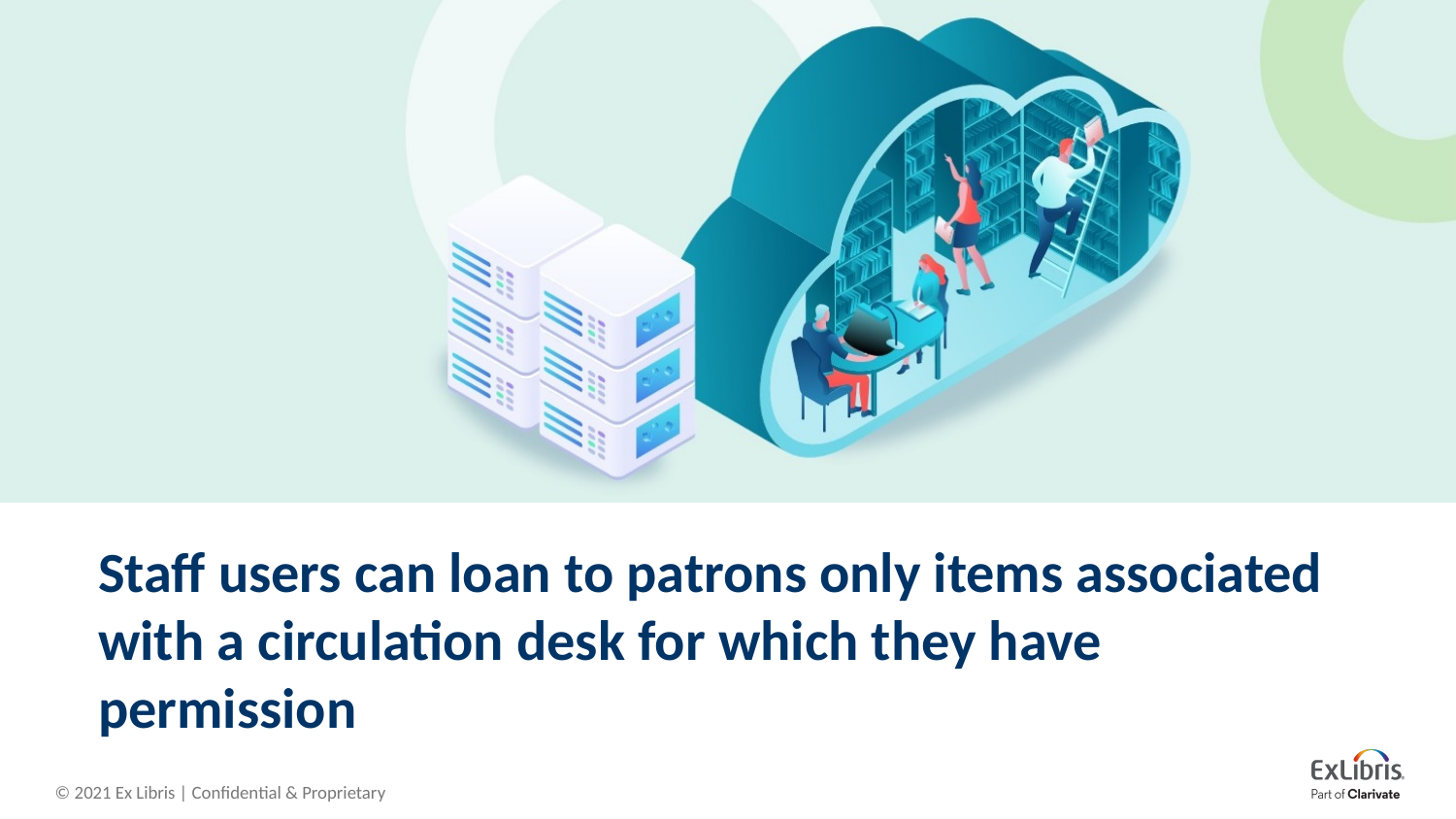

# Staff users can loan to patrons only items associated with a circulation desk for which they have permission